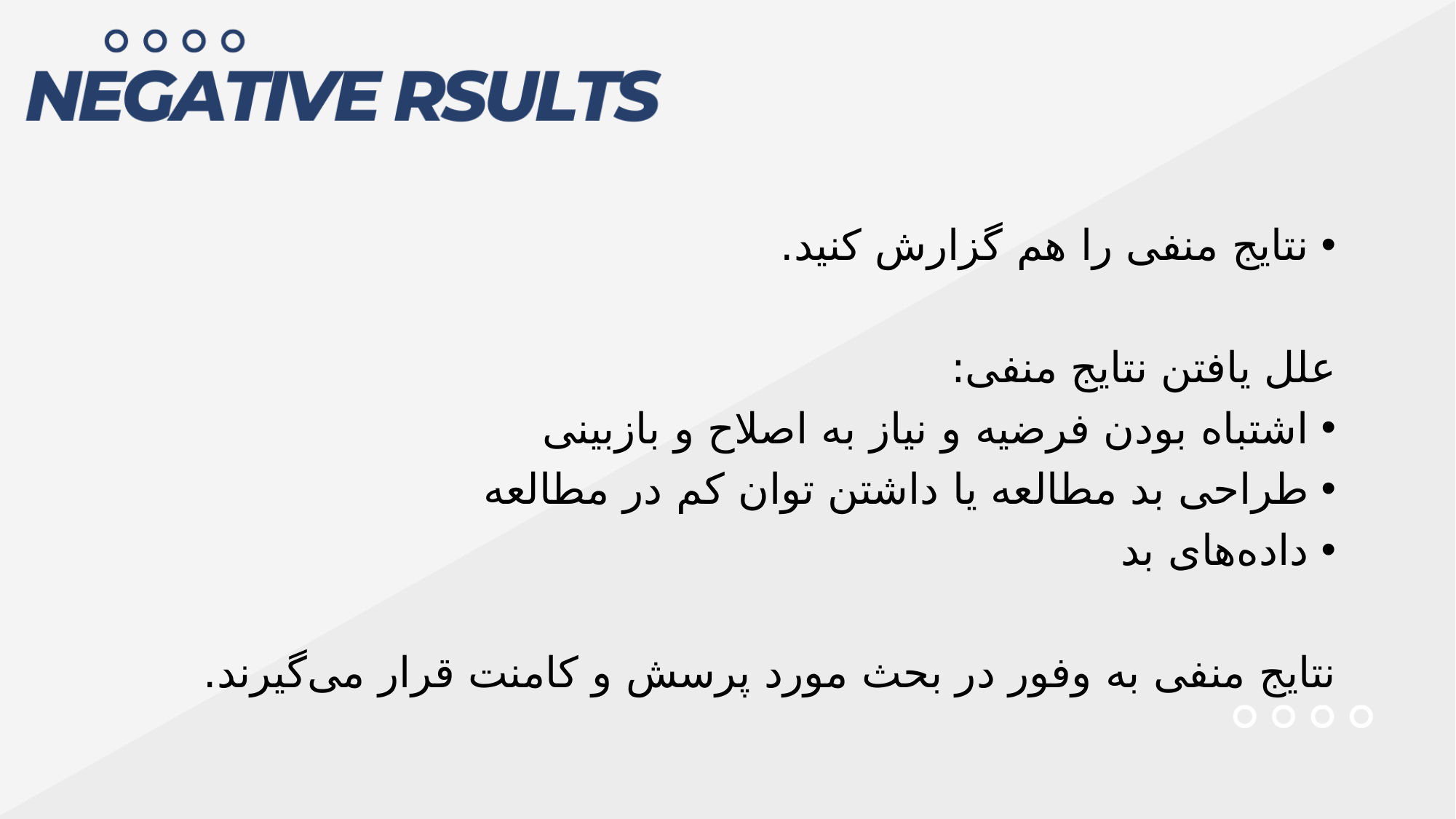

نتایج منفی را هم گزارش کنید.

علل یافتن نتایج منفی:
اشتباه بودن فرضیه و نیاز به اصلاح و بازبینی
طراحی بد مطالعه یا داشتن توان کم در مطالعه
داده‌های بد

نتایج منفی به وفور در بحث مورد پرسش و کامنت قرار می‌گیرند.